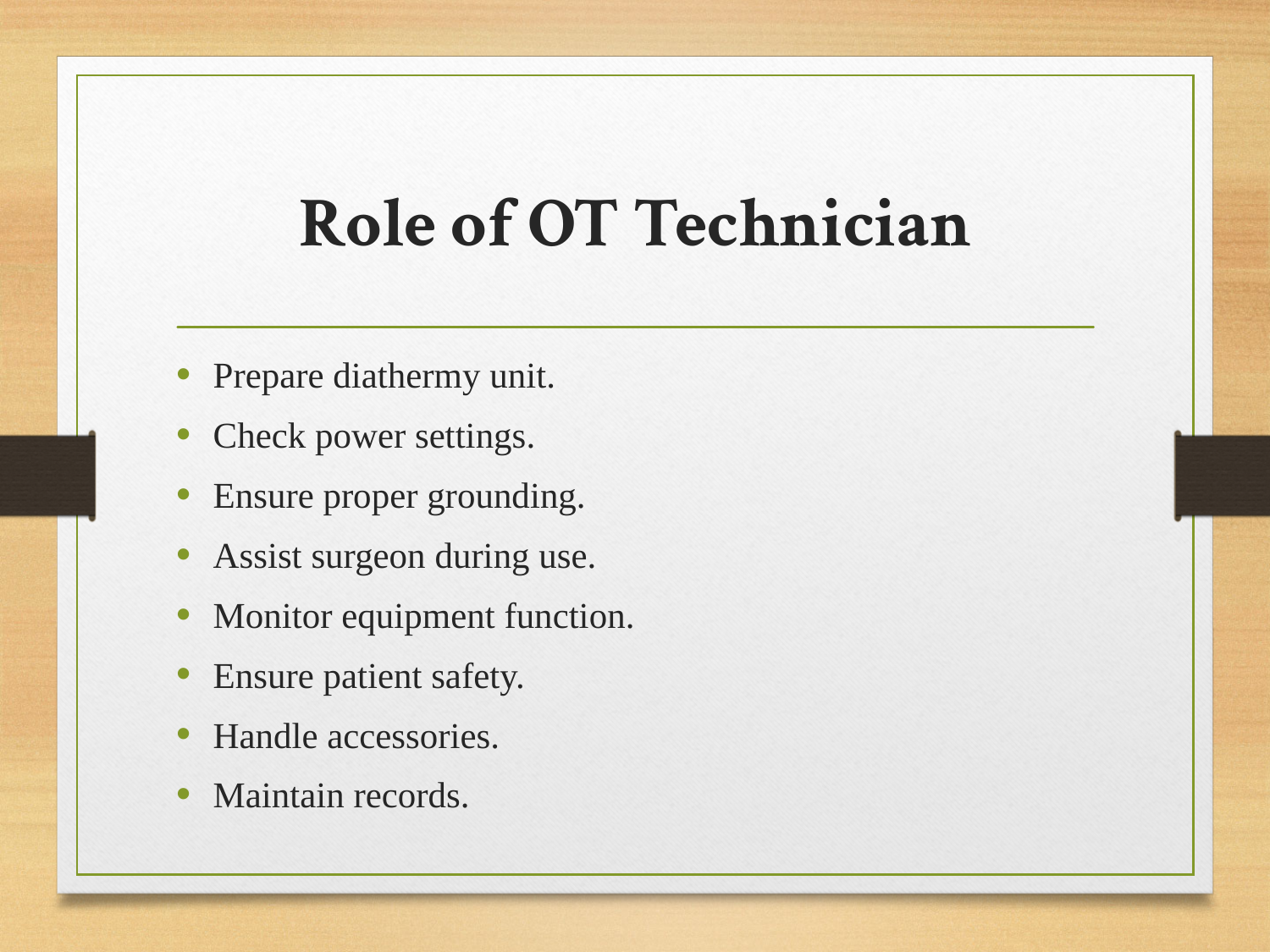

# Role of OT Technician
Prepare diathermy unit.
Check power settings.
Ensure proper grounding.
Assist surgeon during use.
Monitor equipment function.
Ensure patient safety.
Handle accessories.
Maintain records.